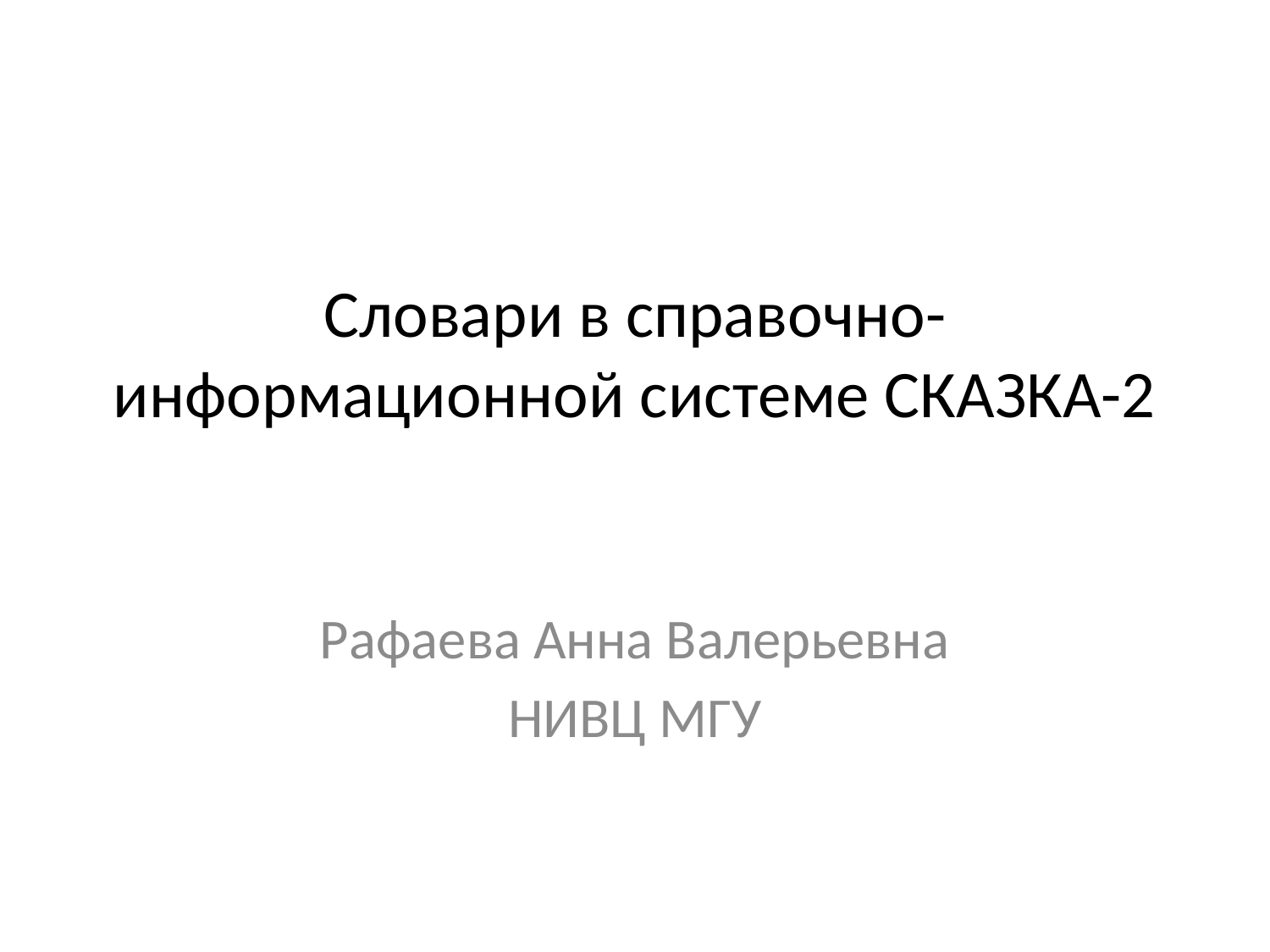

# Словари в справочно-информационной системе СКАЗКА-2
Рафаева Анна Валерьевна
НИВЦ МГУ